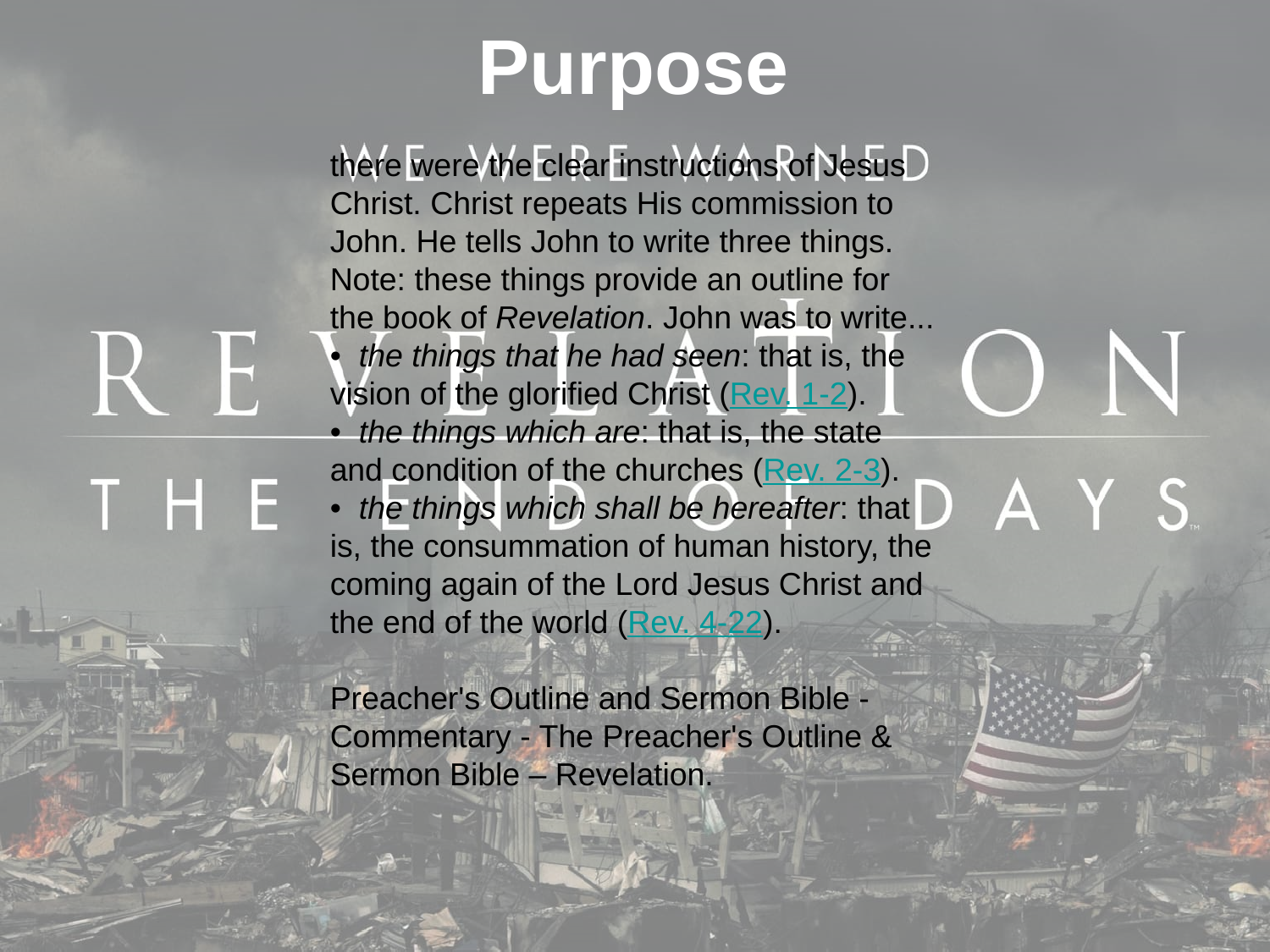

Purpose

there were the clear instructions of Jesus Christ. Christ repeats His commission to John. He tells John to write three things. Note: these things provide an outline for the book of Revelation. John was to write...
•  the things that he had seen: that is, the vision of the glorified Christ (Rev. 1-2).
•  the things which are: that is, the state and condition of the churches (Rev. 2-3).
•  the things which shall be hereafter: that is, the consummation of human history, the coming again of the Lord Jesus Christ and the end of the world (Rev. 4-22).
Preacher's Outline and Sermon Bible - Commentary - The Preacher's Outline & Sermon Bible – Revelation.